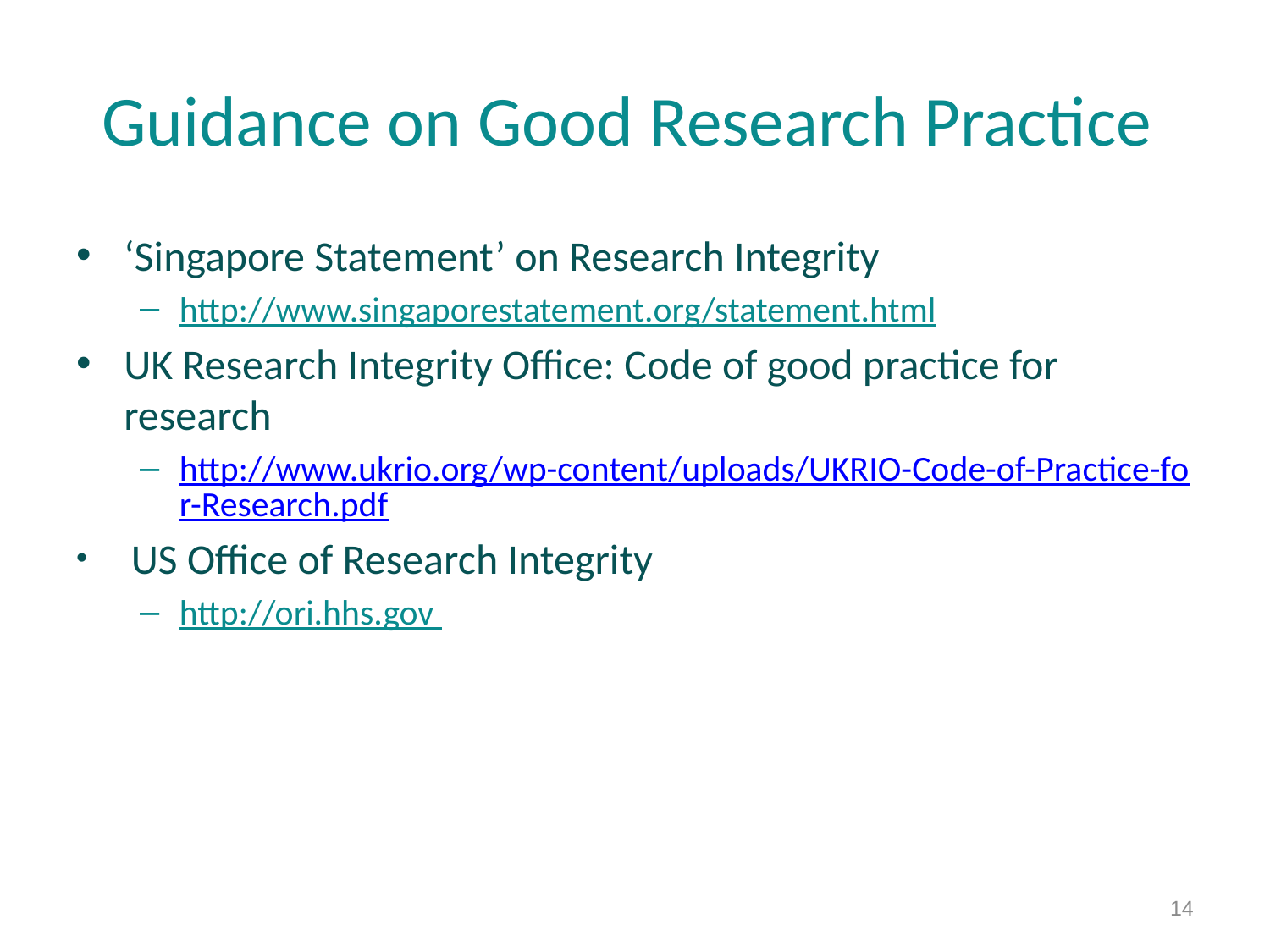

# Guidance on Good Research Practice
‘Singapore Statement’ on Research Integrity
http://www.singaporestatement.org/statement.html
UK Research Integrity Office: Code of good practice for research
http://www.ukrio.org/wp-content/uploads/UKRIO-Code-of-Practice-for-Research.pdf
 US Office of Research Integrity
http://ori.hhs.gov

14